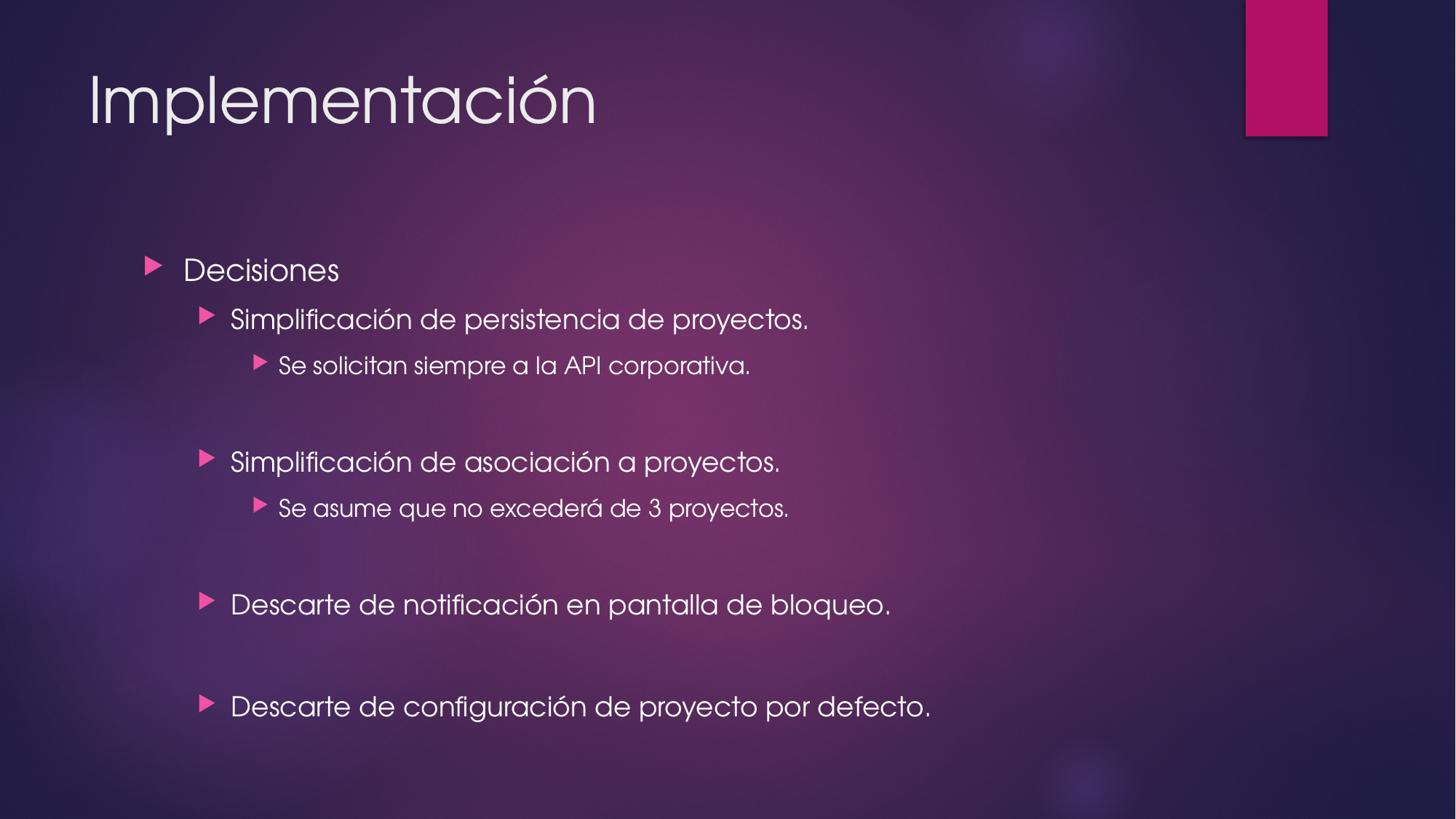

# Implementación
Decisiones
Simplificación de persistencia de proyectos.
Se solicitan siempre a la API corporativa.

Simplificación de asociación a proyectos.
Se asume que no excederá de 3 proyectos.

Descarte de notificación en pantalla de bloqueo.

Descarte de configuración de proyecto por defecto.